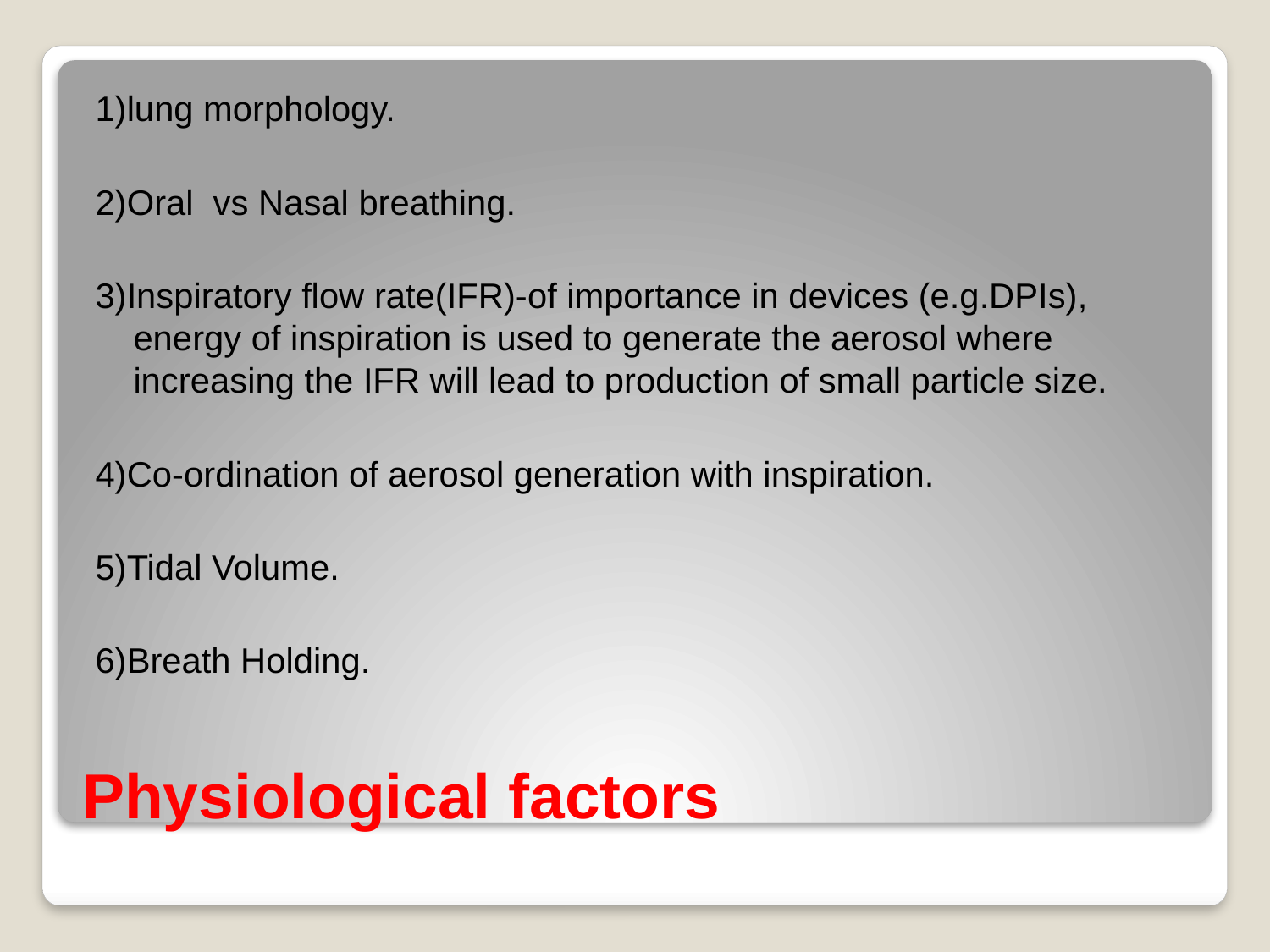

1)lung morphology.

2)Oral  vs Nasal breathing.

3)Inspiratory flow rate(IFR)-of importance in devices (e.g.DPIs), energy of inspiration is used to generate the aerosol where increasing the IFR will lead to production of small particle size.

4)Co-ordination of aerosol generation with inspiration.

5)Tidal Volume.

6)Breath Holding.

# Physiological factors